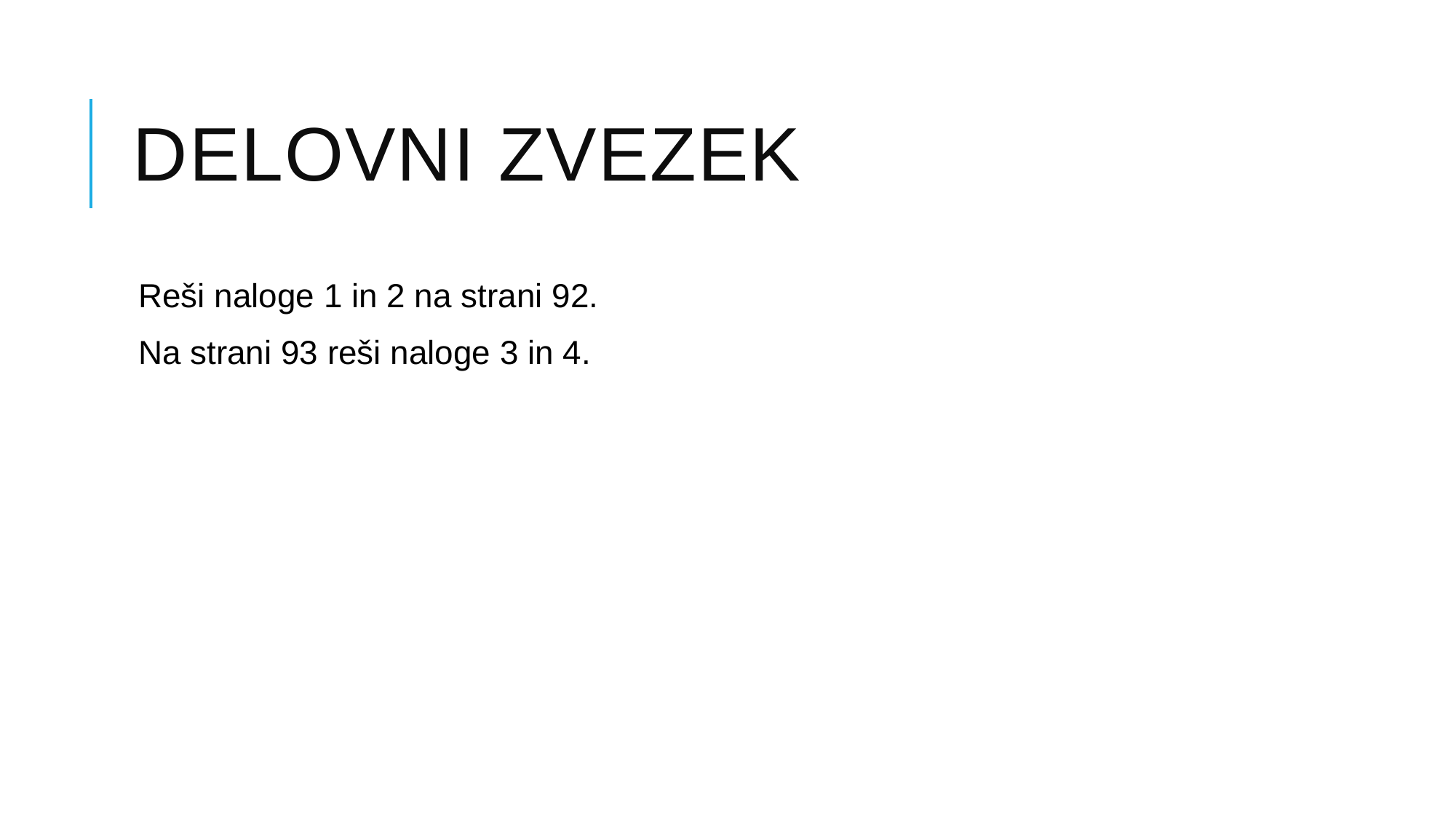

# Delovni zvezek
Reši naloge 1 in 2 na strani 92.
Na strani 93 reši naloge 3 in 4.